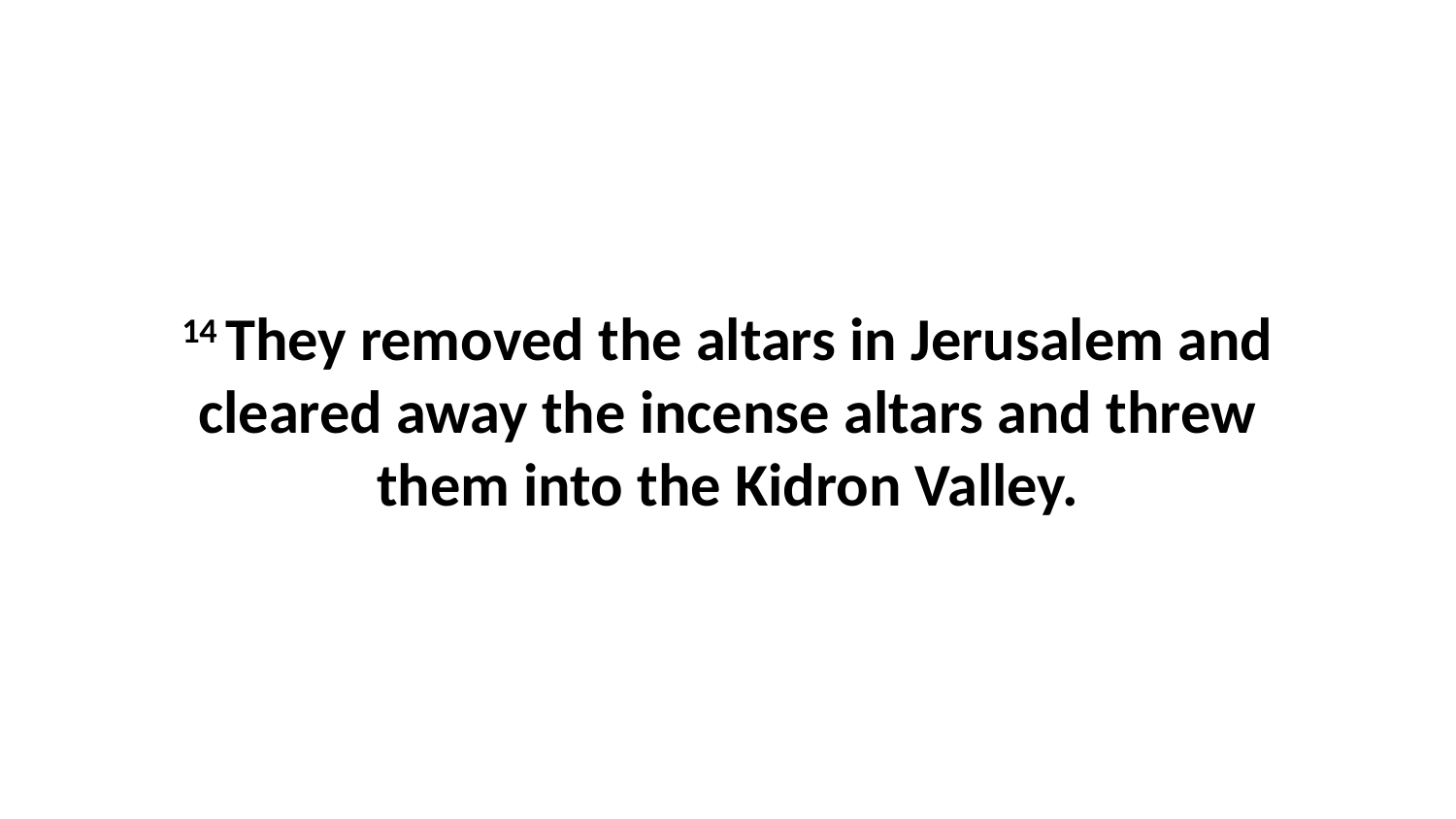

14 They removed the altars in Jerusalem and cleared away the incense altars and threw them into the Kidron Valley.